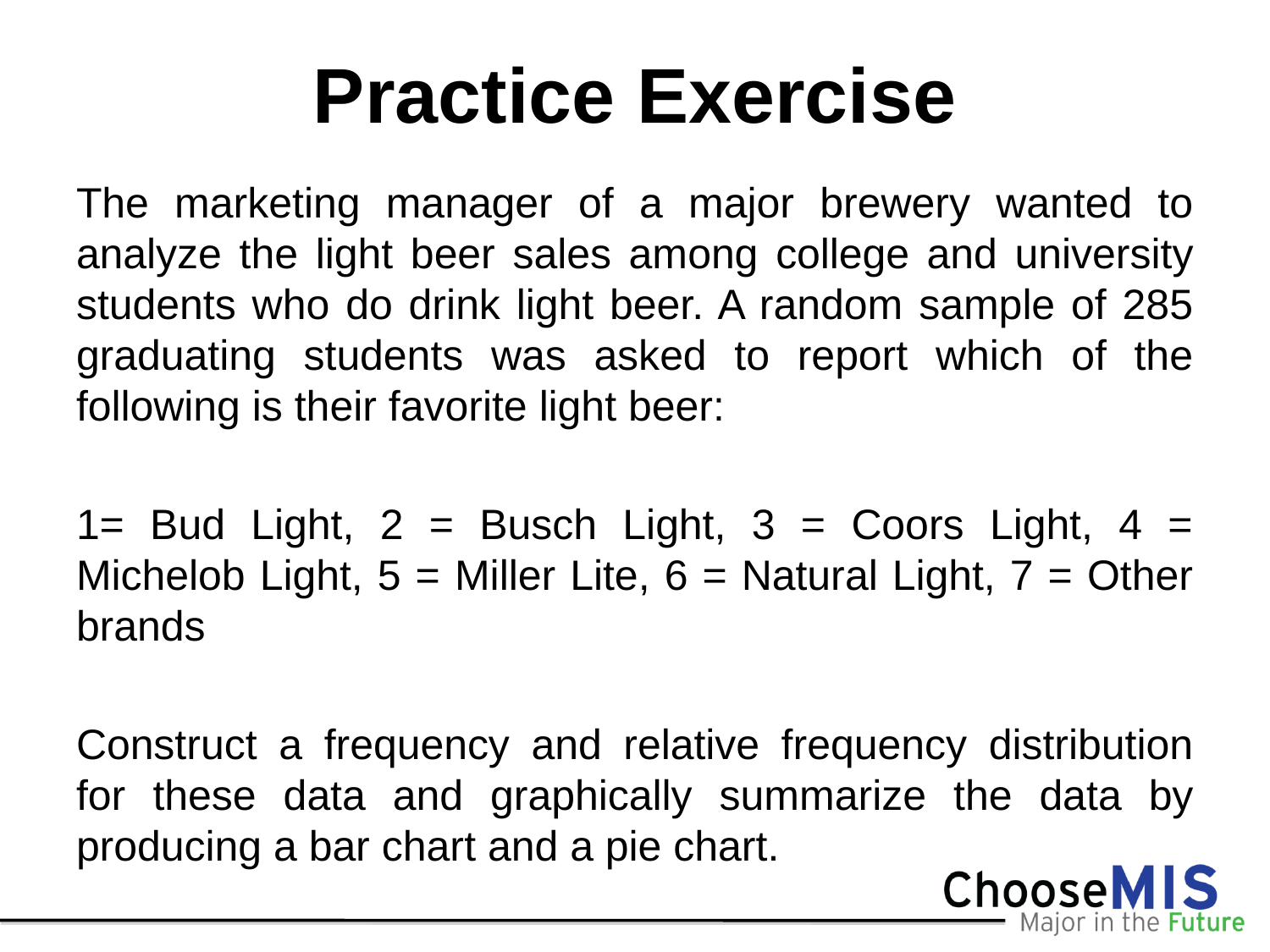

# Practice Exercise
The marketing manager of a major brewery wanted to analyze the light beer sales among college and university students who do drink light beer. A random sample of 285 graduating students was asked to report which of the following is their favorite light beer:

1= Bud Light, 2 = Busch Light, 3 = Coors Light, 4 = Michelob Light, 5 = Miller Lite, 6 = Natural Light, 7 = Other brands

Construct a frequency and relative frequency distribution for these data and graphically summarize the data by producing a bar chart and a pie chart.